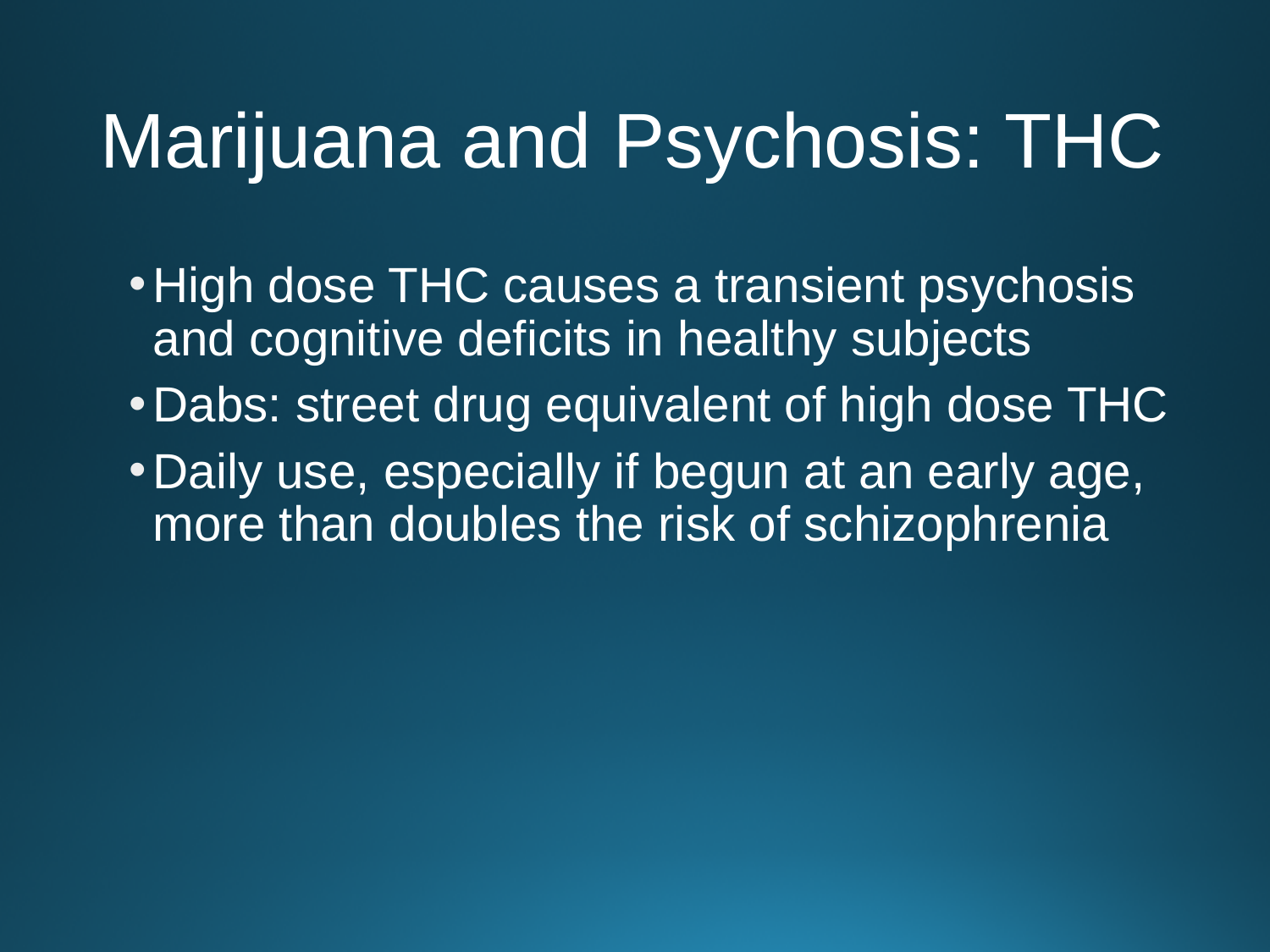

# Marijuana and Psychosis: THC
High dose THC causes a transient psychosis and cognitive deficits in healthy subjects
Dabs: street drug equivalent of high dose THC
Daily use, especially if begun at an early age, more than doubles the risk of schizophrenia